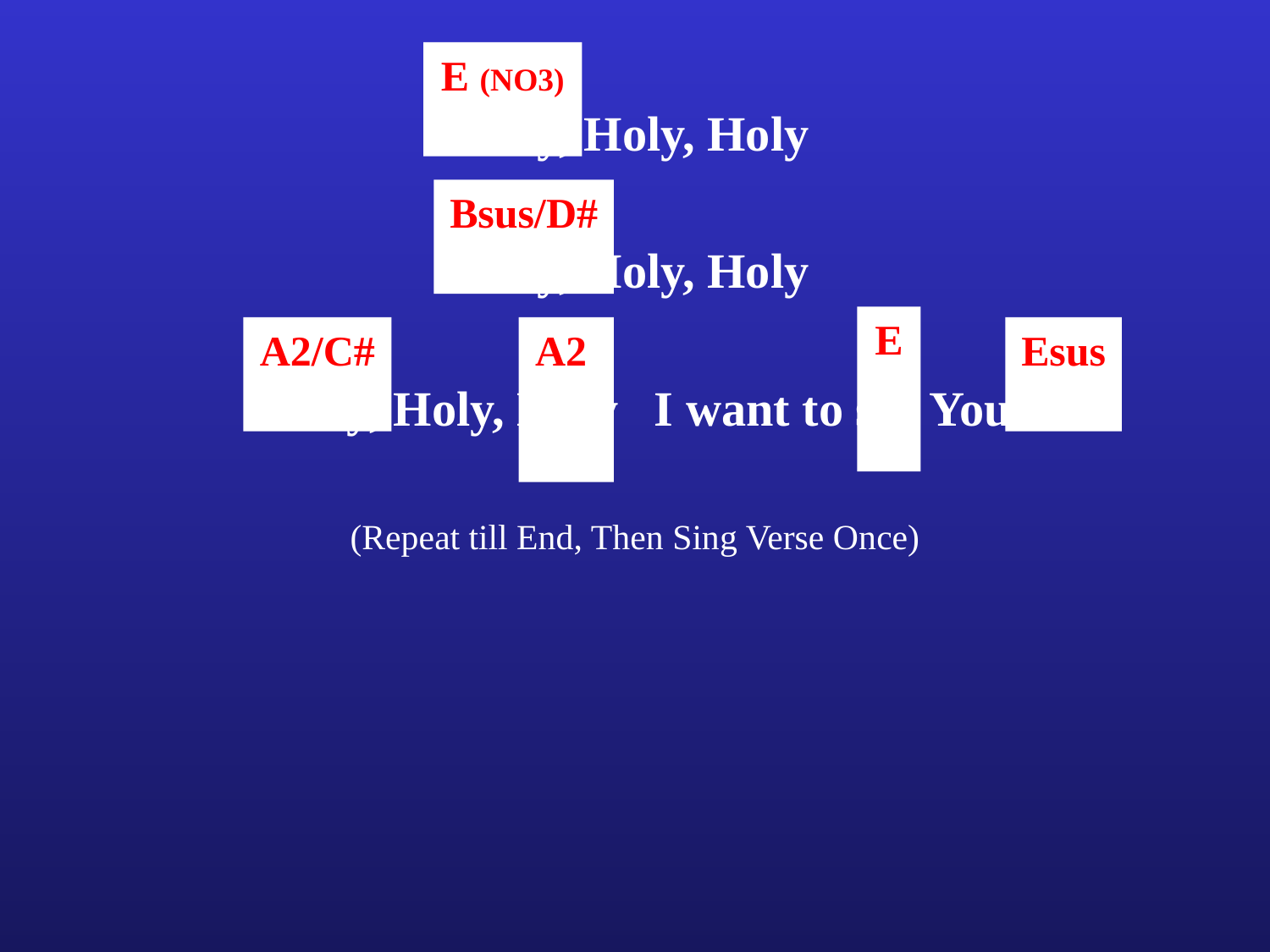

E (NO3)
Holy, Holy, Holy
Bsus/D#
Holy, Holy, Holy
E
A2/C#
A2
Esus
 Holy, Holy, Holy    I want to see You
(Repeat till End, Then Sing Verse Once)